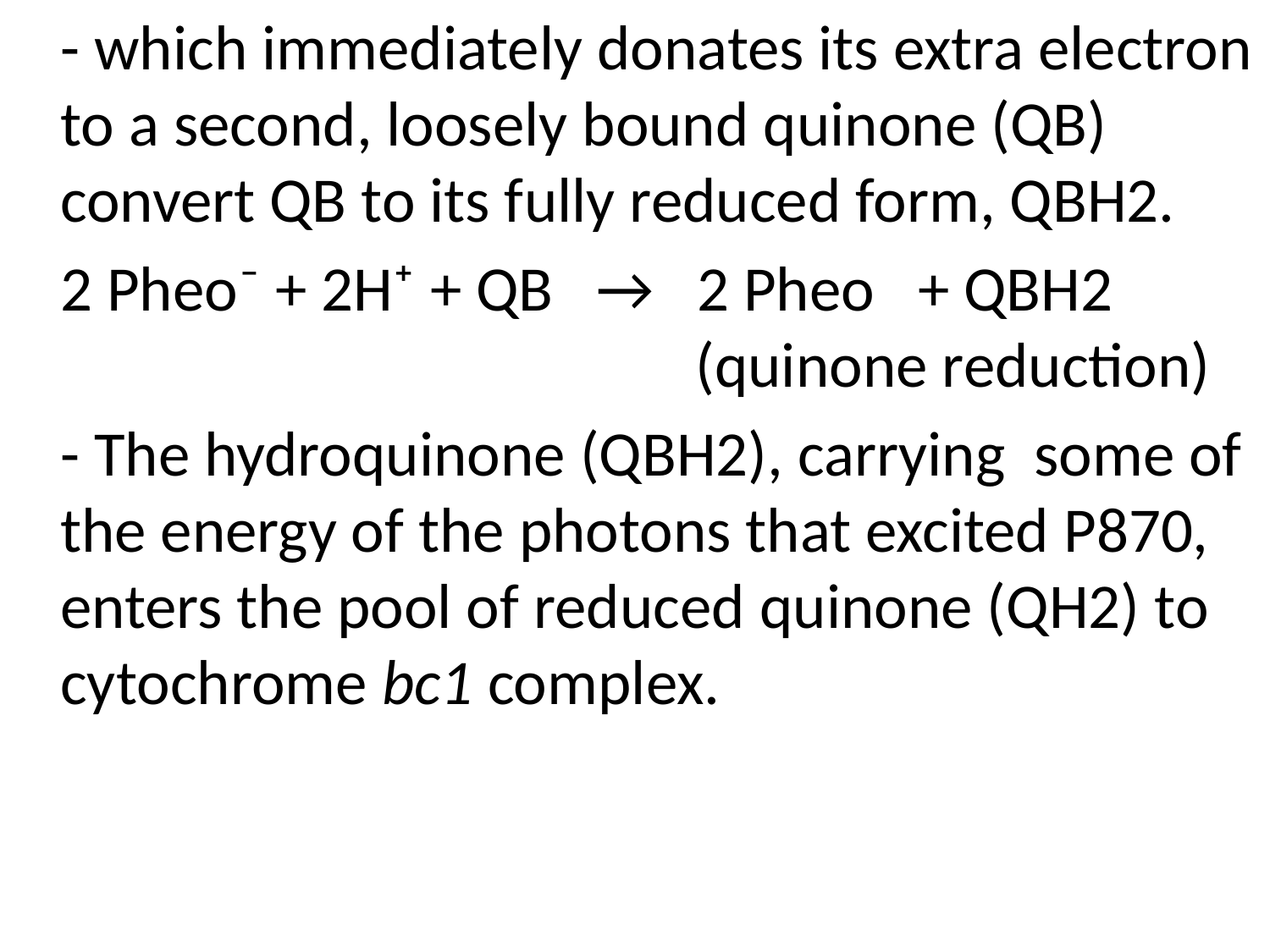

- which immediately donates its extra electron to a second, loosely bound quinone (QB) convert QB to its fully reduced form, QBH2.
	2 Pheo⁻ + 2H⁺ + QB   →   2 Pheo   + QBH2  						(quinone reduction)
	- The hydroquinone (QBH2), carrying  some of the energy of the photons that excited P870, enters the pool of reduced quinone (QH2) to  cytochrome bc1 complex.